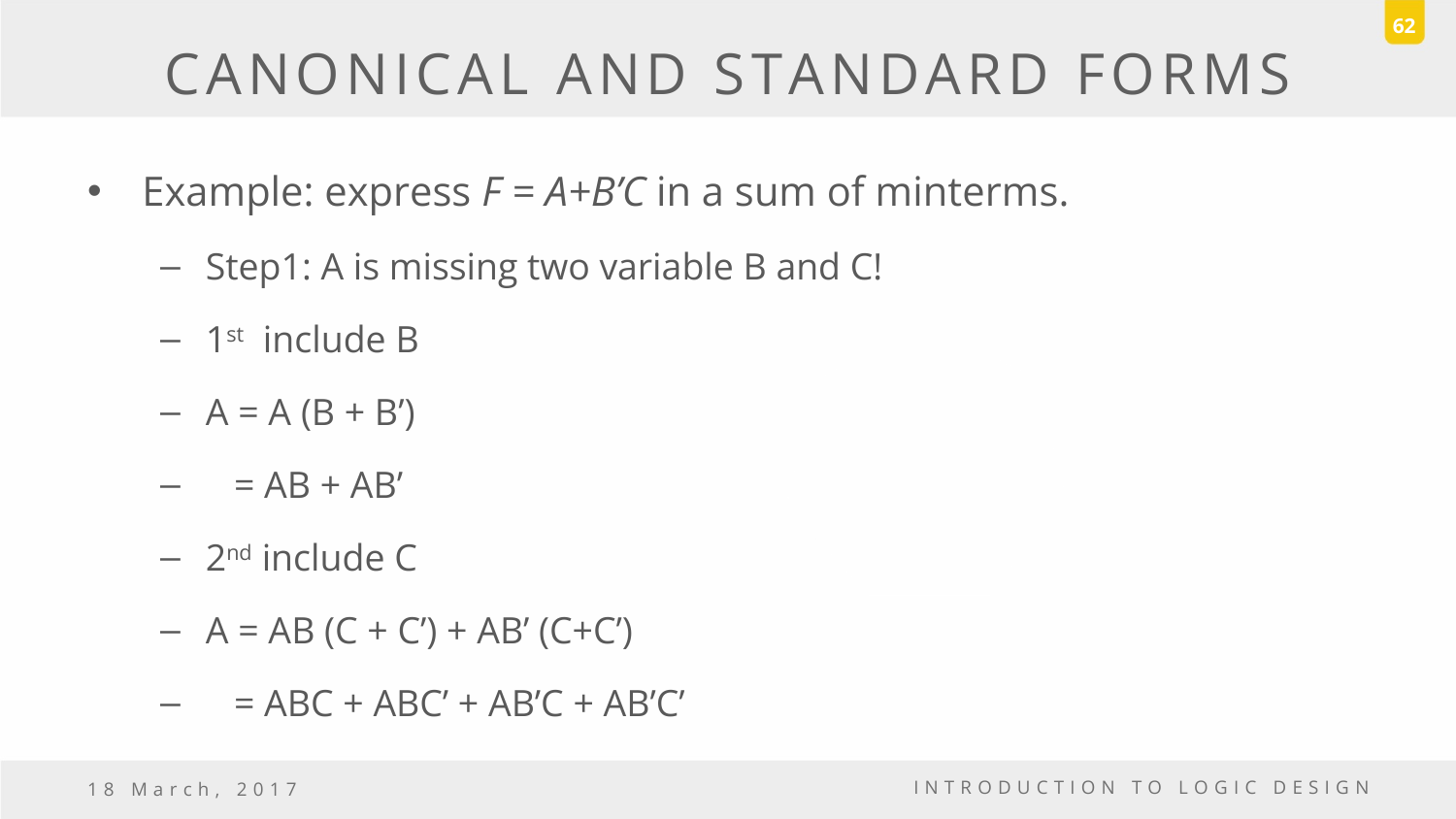

62
# CANONICAL AND STANDARD FORMS
Example: express F = A+B’C in a sum of minterms.
Step1: A is missing two variable B and C!
1st  include B
A = A (B + B’)
   = AB + AB’
2nd include C
A = AB (C + C’) + AB’ (C+C’)
   = ABC + ABC’ + AB’C + AB’C’
18 March, 2017
INTRODUCTION TO LOGIC DESIGN